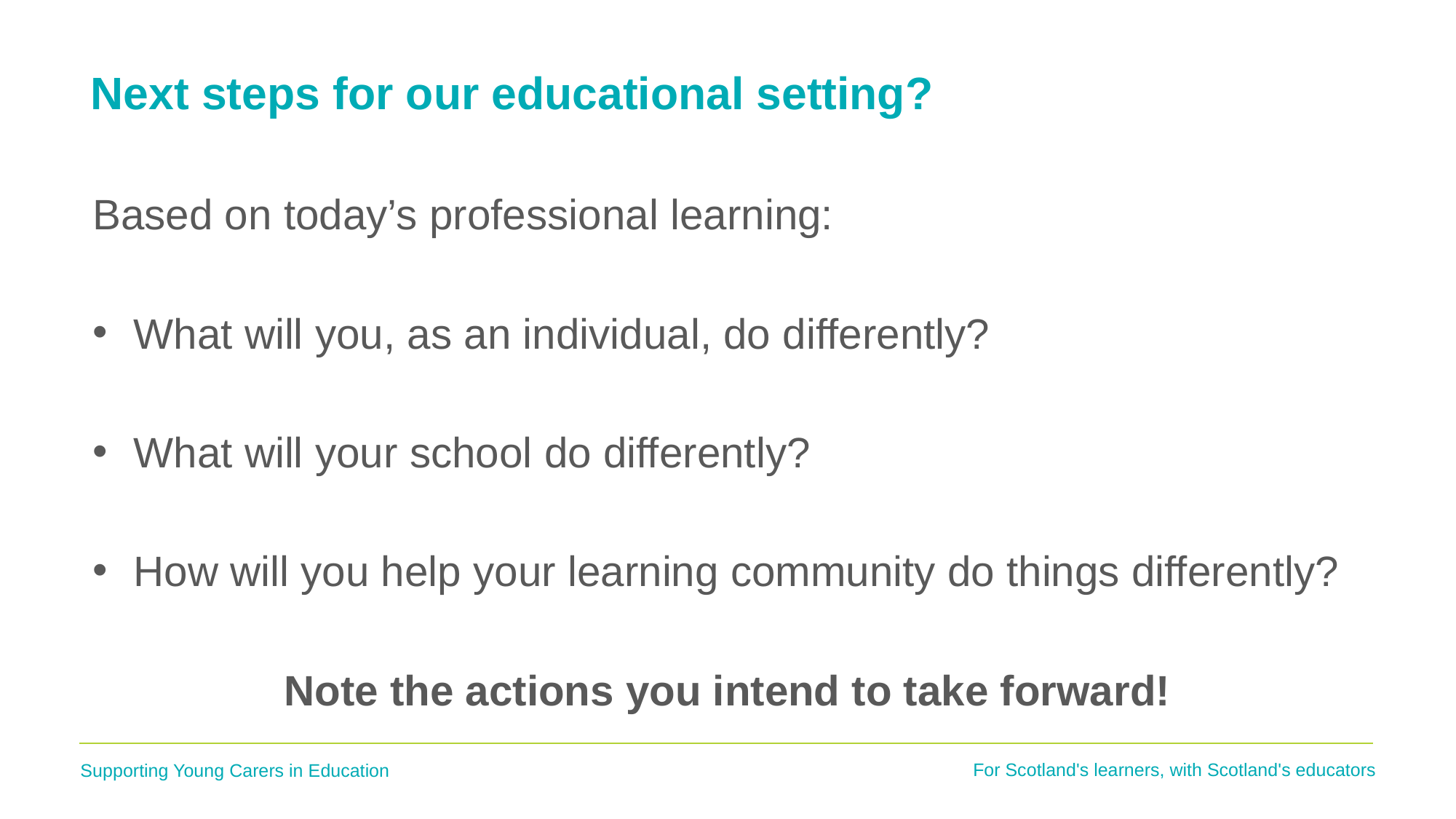

# Next steps for our educational setting?
Based on today’s professional learning:

What will you, as an individual, do differently?

What will your school do differently?

How will you help your learning community do things differently?

Note the actions you intend to take forward!